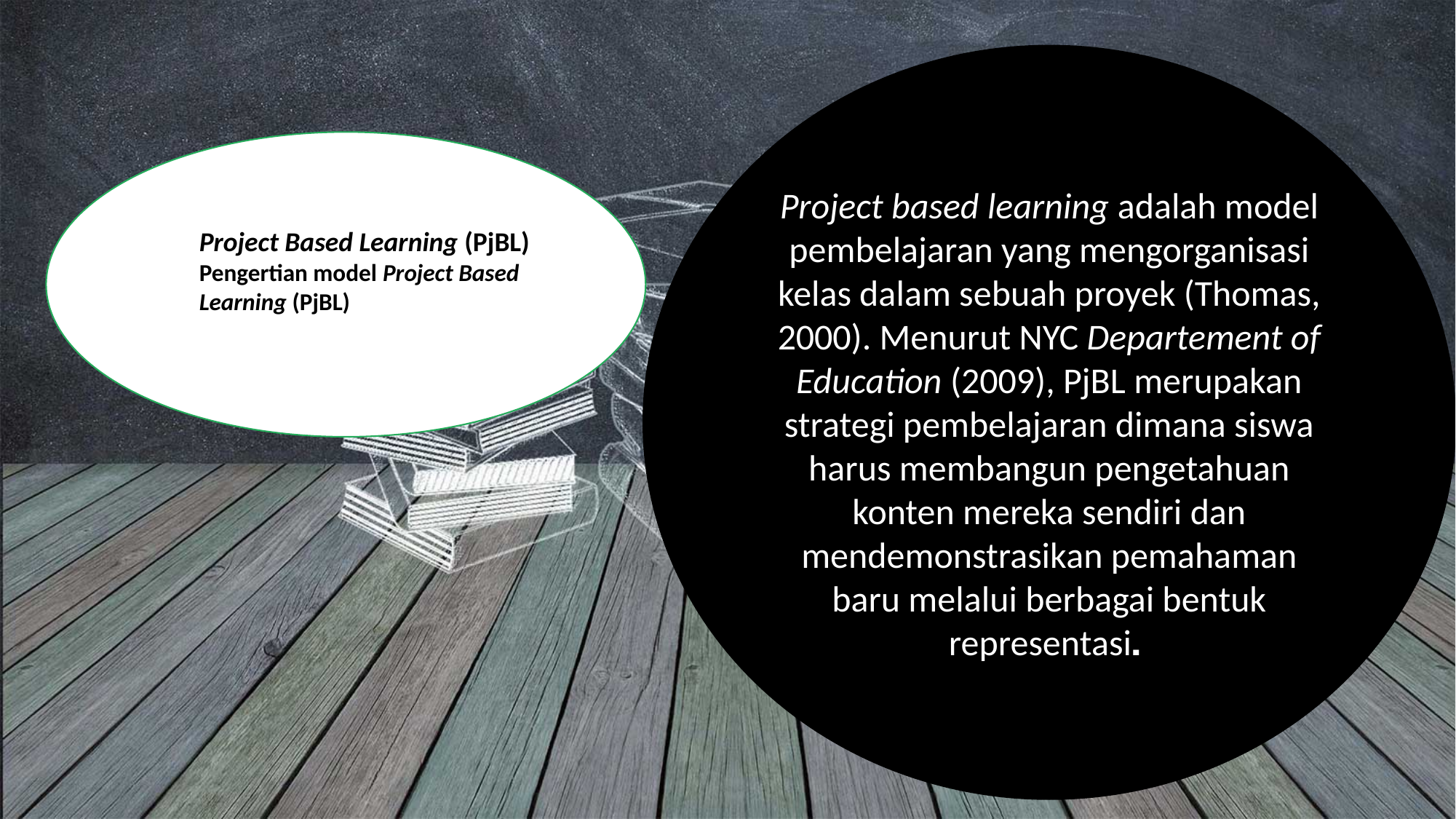

Project based learning adalah model pembelajaran yang mengorganisasi kelas dalam sebuah proyek (Thomas, 2000). Menurut NYC Departement of Education (2009), PjBL merupakan strategi pembelajaran dimana siswa harus membangun pengetahuan konten mereka sendiri dan mendemonstrasikan pemahaman baru melalui berbagai bentuk representasi.
Project Based Learning (PjBL) Pengertian model Project Based Learning (PjBL)